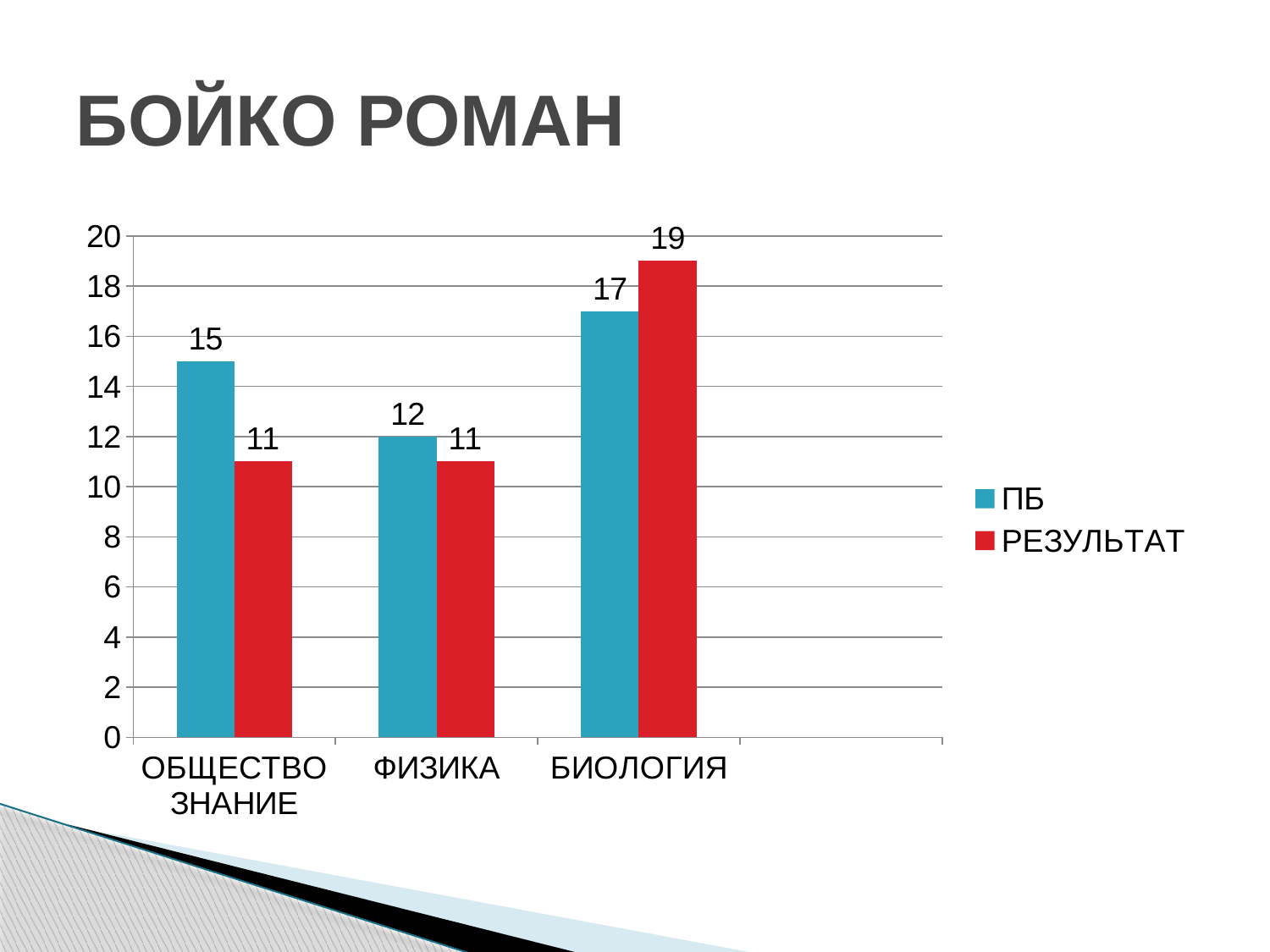

# БОЙКО РОМАН

### Chart

| Category | ПБ | РЕЗУЛЬТАТ |
|---|---|---|
| ОБЩЕСТВОЗНАНИЕ | 15.0 | 11.0 |
| ФИЗИКА | 12.0 | 11.0 |
| БИОЛОГИЯ | 17.0 | 19.0 |